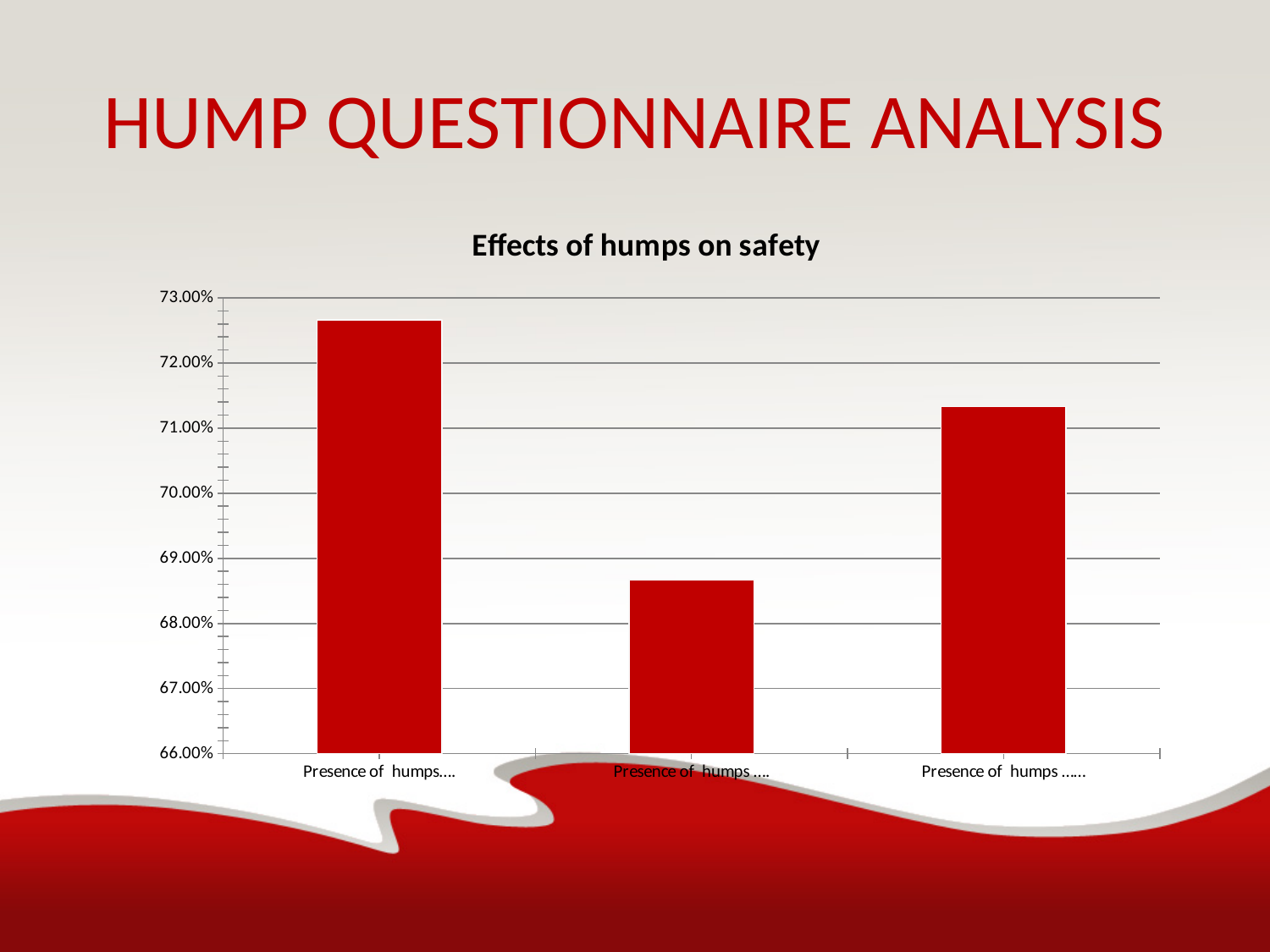

# HUMP QUESTIONNAIRE ANALYSIS

### Chart: Effects of humps on safety

| Category |  |
|---|---|
| Presence of  humps…. | 0.7266000000000012 |
| Presence of  humps …. | 0.6867000000000006 |
| Presence of  humps …… | 0.7133 |